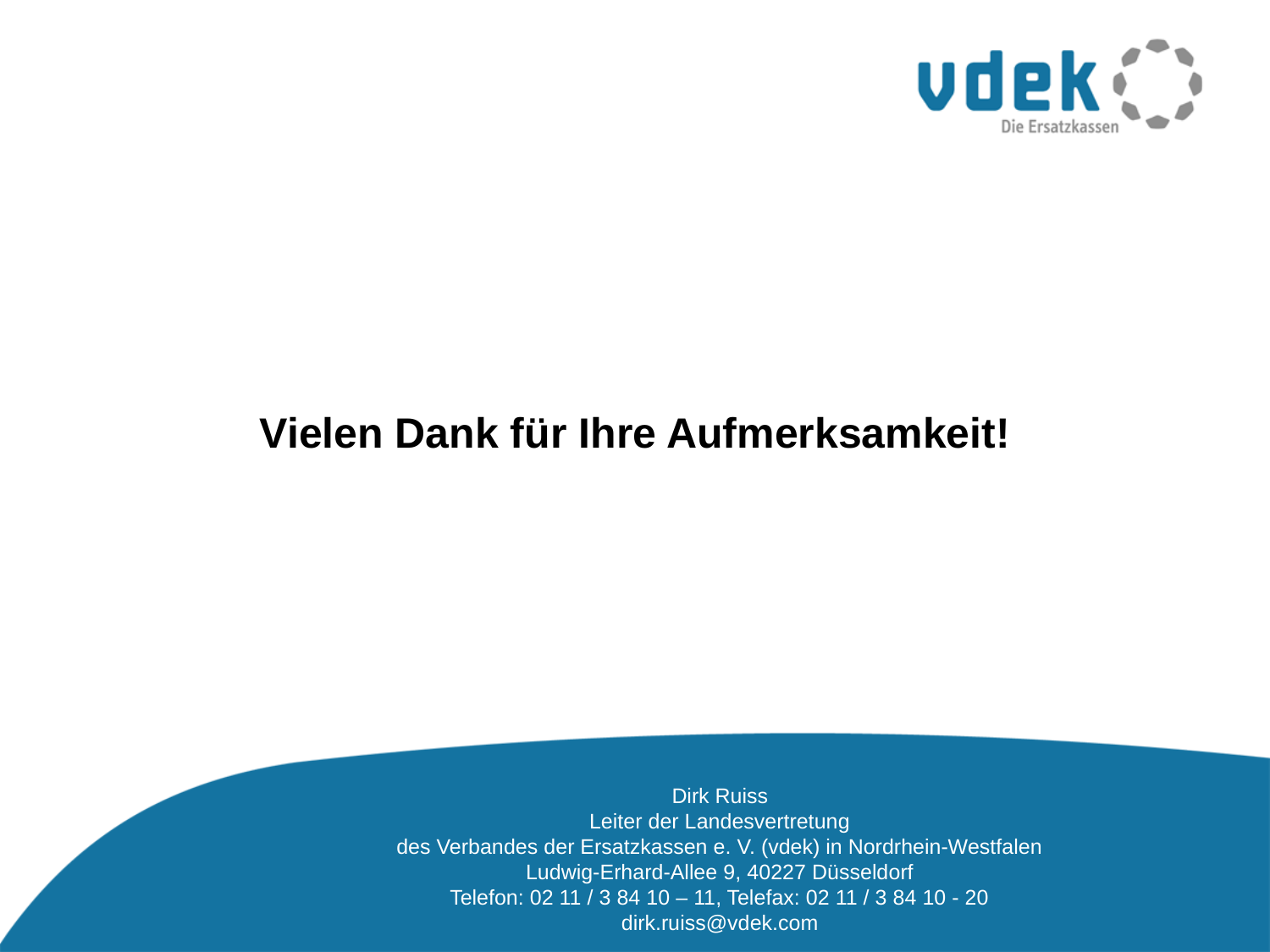

# Vielen Dank für Ihre Aufmerksamkeit!
Dirk Ruiss
Leiter der Landesvertretung
des Verbandes der Ersatzkassen e. V. (vdek) in Nordrhein-Westfalen
Ludwig-Erhard-Allee 9, 40227 Düsseldorf
Telefon: 02 11 / 3 84 10 – 11, Telefax: 02 11 / 3 84 10 - 20
dirk.ruiss@vdek.com